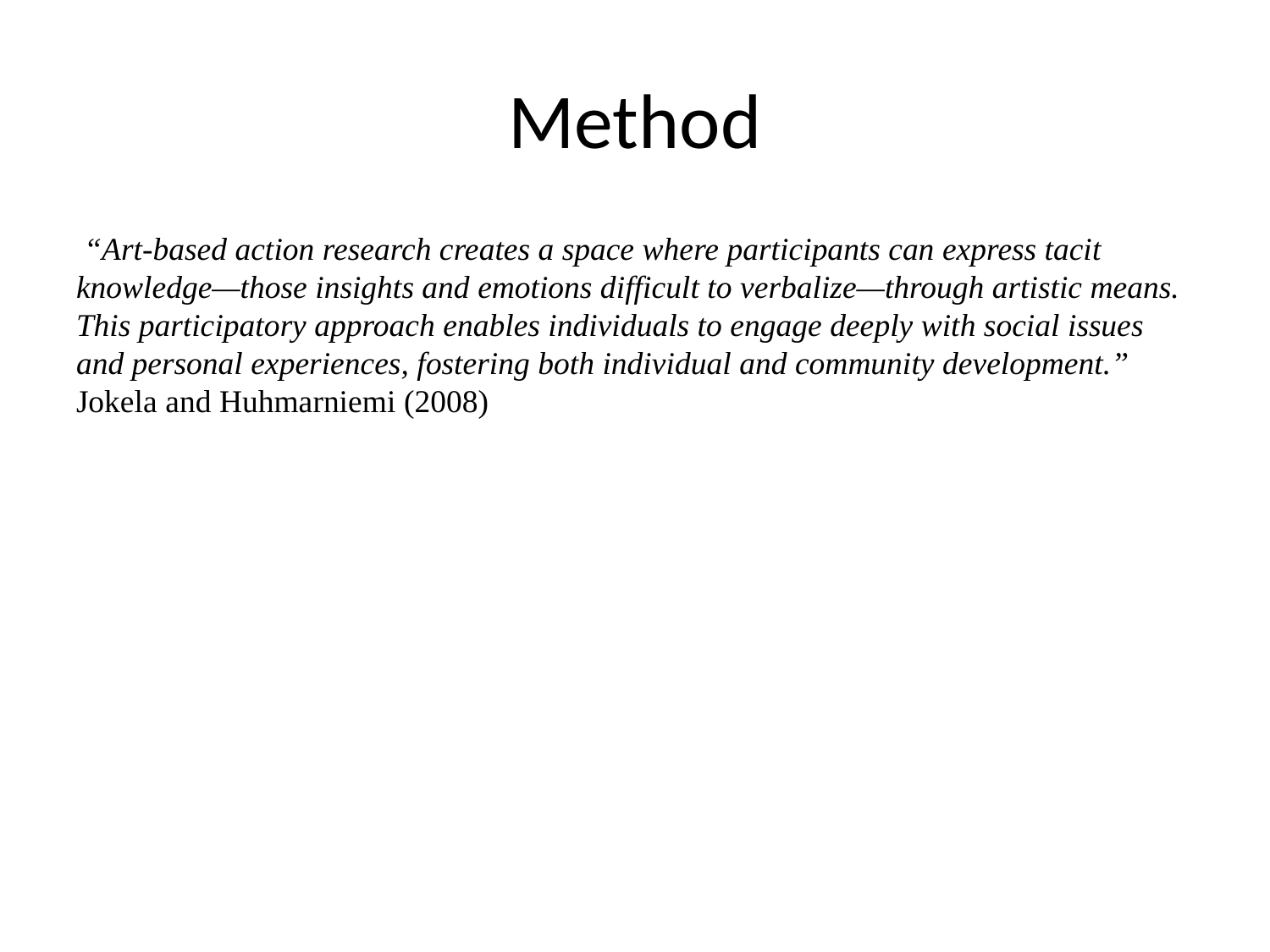

# Method
 “Art-based action research creates a space where participants can express tacit knowledge—those insights and emotions difficult to verbalize—through artistic means. This participatory approach enables individuals to engage deeply with social issues and personal experiences, fostering both individual and community development.” Jokela and Huhmarniemi (2008)